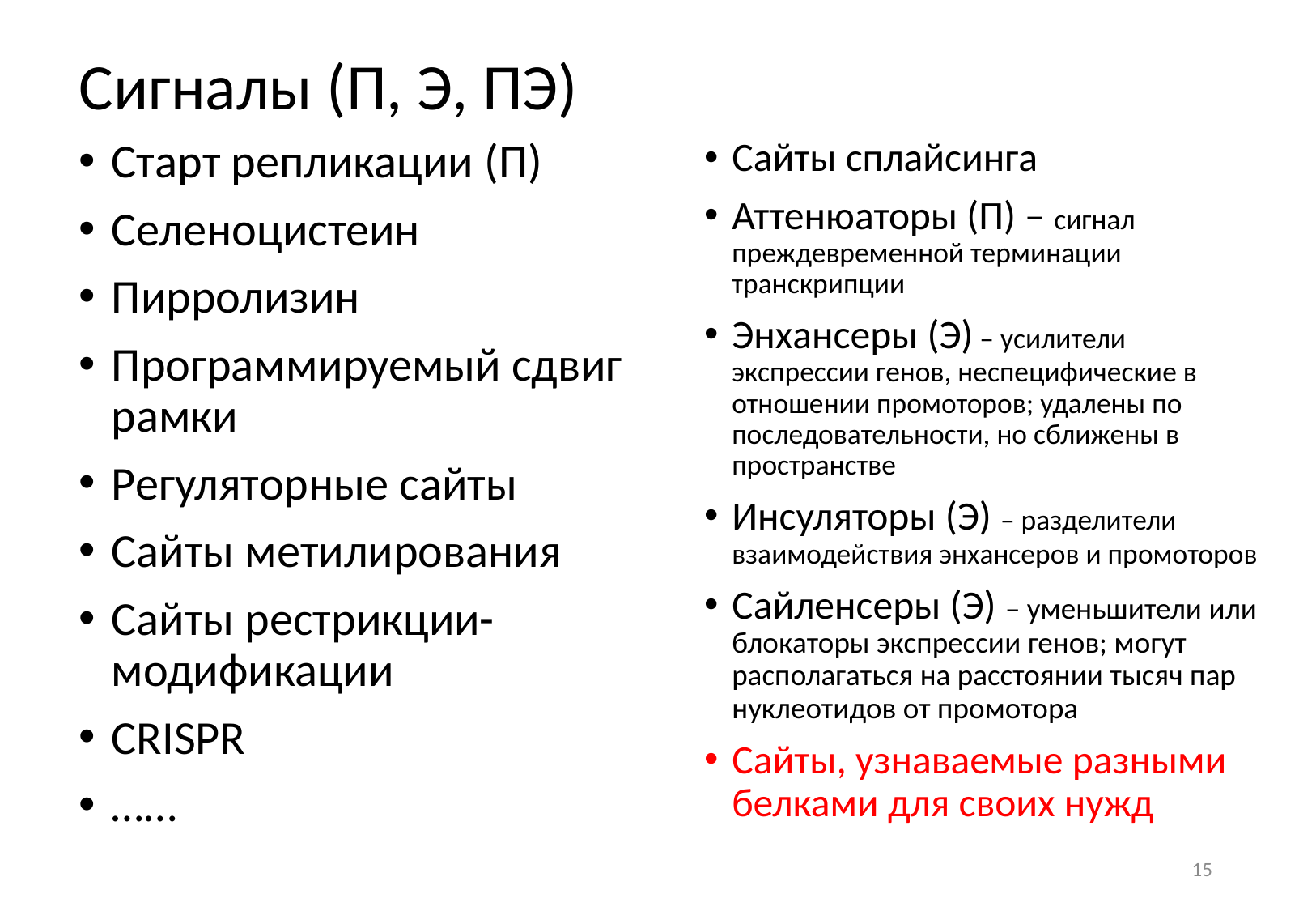

# Сигналы (П, Э, ПЭ)
Старт репликации (П)
Cеленоцистеин
Пирролизин
Программируемый сдвиг рамки
Регуляторные сайты
Сайты метилирования
Сайты рестрикции-модификации
CRISPR
……
Сайты сплайсинга
Аттенюаторы (П) – сигнал преждевременной терминации транскрипции
Энхансеры (Э) – усилители  экспрессии генов, неспецифические в отношении промоторов; удалены по последовательности, но сближены в пространстве
Инсуляторы (Э) – разделители взаимодействия энхансеров и промоторов
Сайленсеры (Э) – уменьшители или блокаторы экспрессии генов; могут располагаться на расстоянии тысяч пар нуклеотидов от промотора
Сайты, узнаваемые разными белками для своих нужд

15